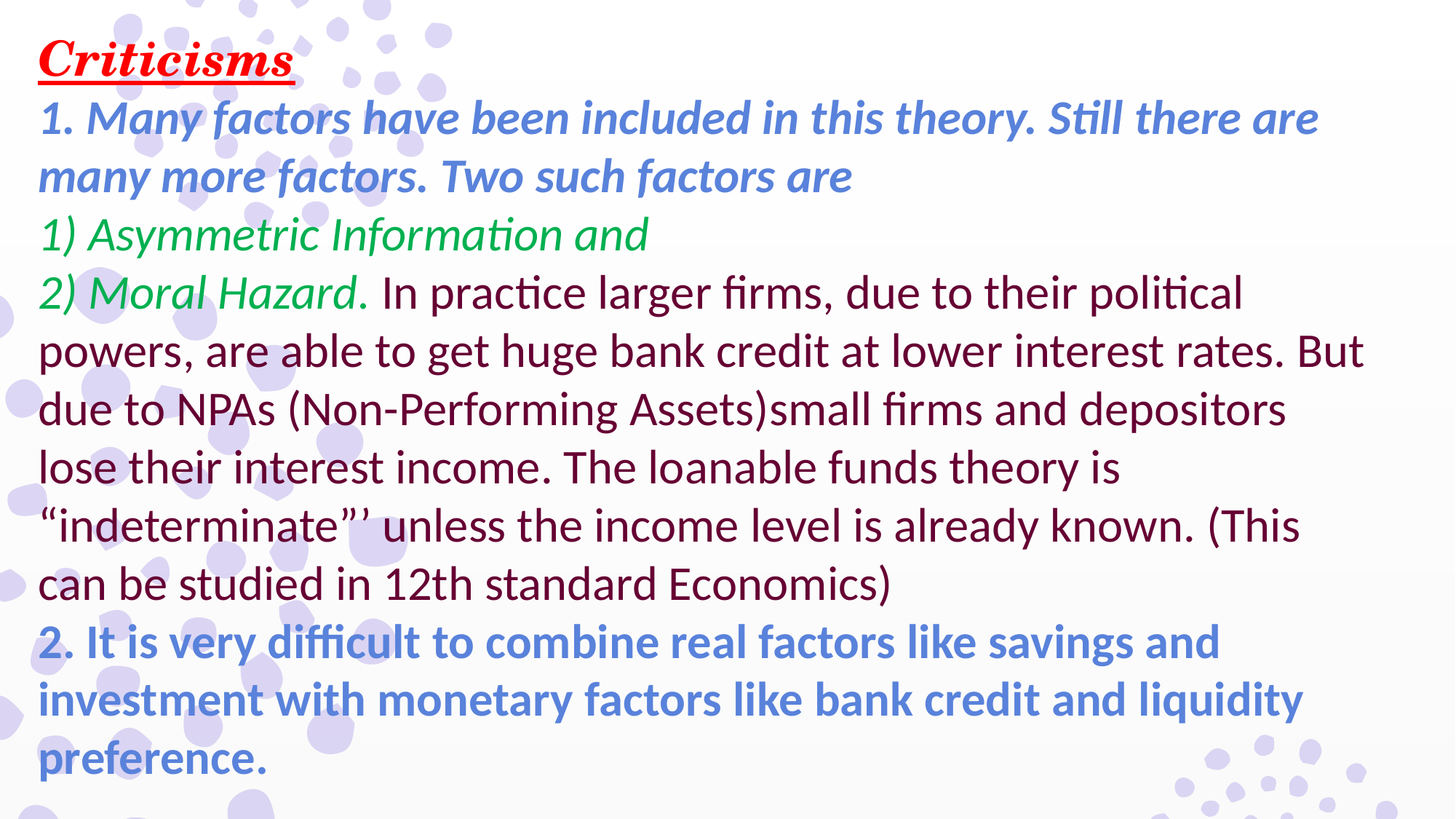

Criticisms
1. Many factors have been included in this theory. Still there are many more factors. Two such factors are
1) Asymmetric Information and
2) Moral Hazard. In practice larger firms, due to their political powers, are able to get huge bank credit at lower interest rates. But due to NPAs (Non-Performing Assets)small firms and depositors lose their interest income. The loanable funds theory is “indeterminate”’ unless the income level is already known. (This can be studied in 12th standard Economics)
2. It is very difficult to combine real factors like savings and investment with monetary factors like bank credit and liquidity preference.